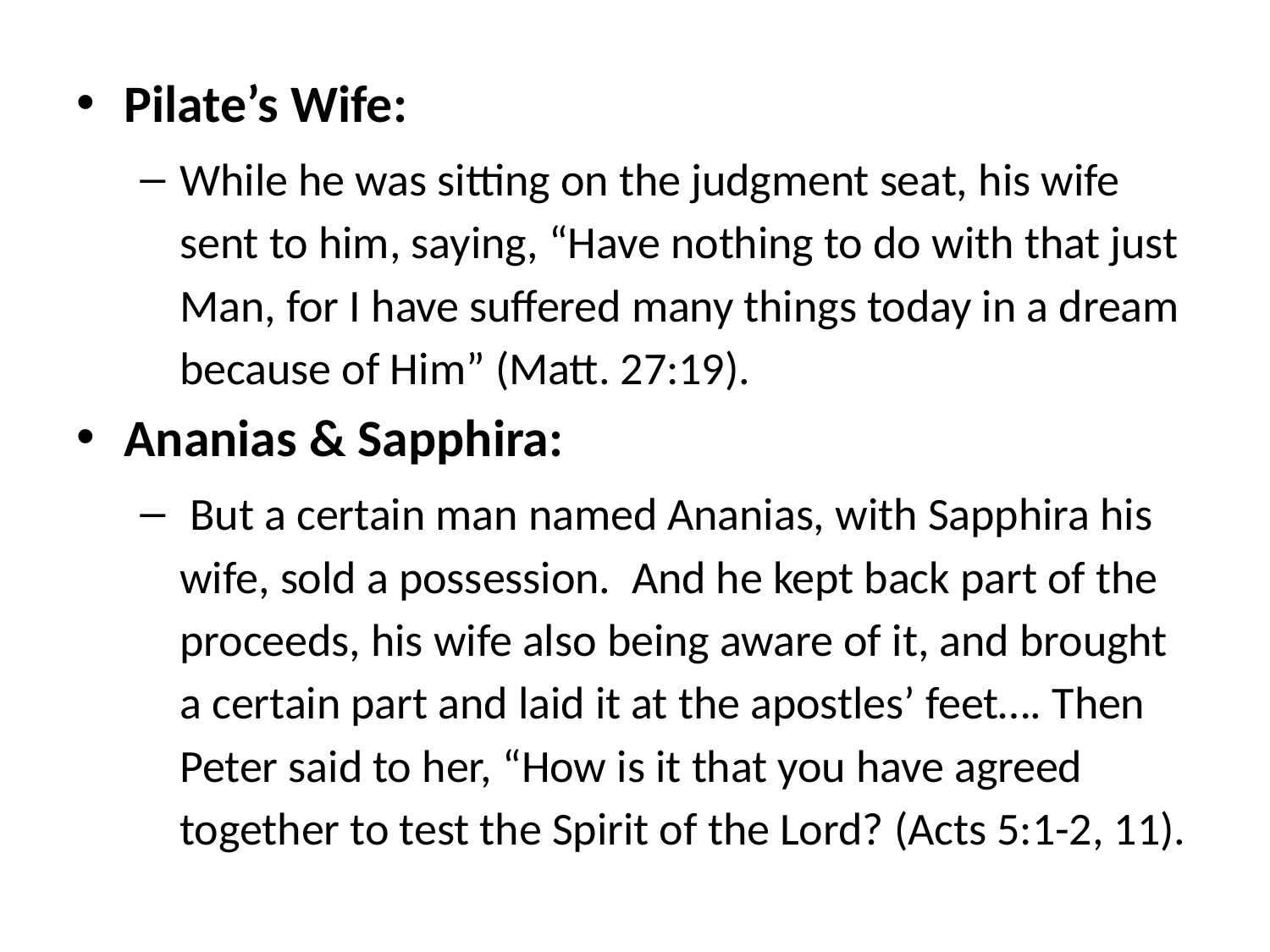

Pilate’s Wife:
While he was sitting on the judgment seat, his wife sent to him, saying, “Have nothing to do with that just Man, for I have suffered many things today in a dream because of Him” (Matt. 27:19).
Ananias & Sapphira:
 But a certain man named Ananias, with Sapphira his wife, sold a possession.  And he kept back part of the proceeds, his wife also being aware of it, and brought a certain part and laid it at the apostles’ feet…. Then Peter said to her, “How is it that you have agreed together to test the Spirit of the Lord? (Acts 5:1-2, 11).